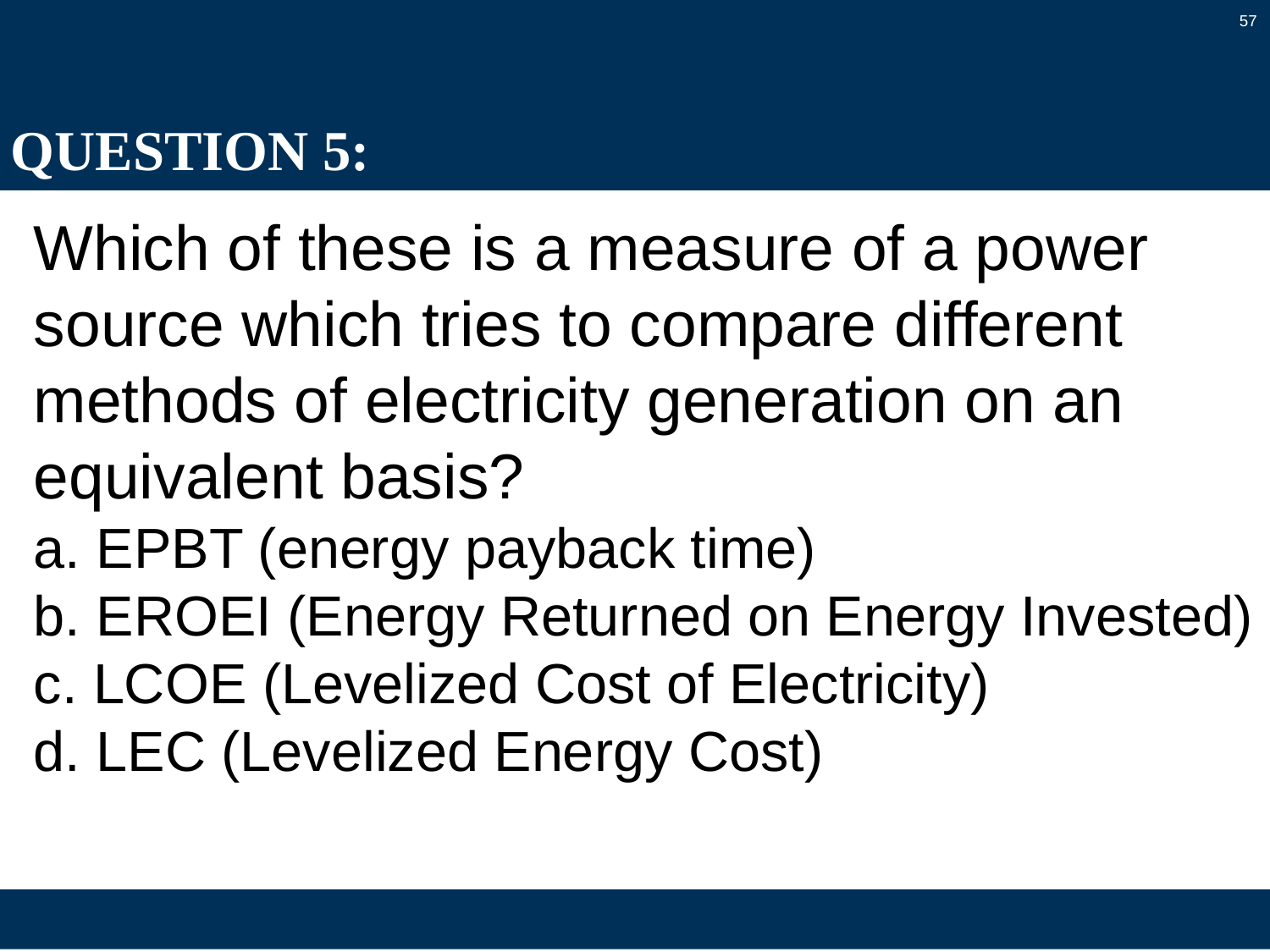

57
# QUESTION 5:
Which of these is a measure of a power source which tries to compare different methods of electricity generation on an equivalent basis?
a. EPBT (energy payback time)
b. EROEI (Energy Returned on Energy Invested)
c. LCOE (Levelized Cost of Electricity)
d. LEC (Levelized Energy Cost)